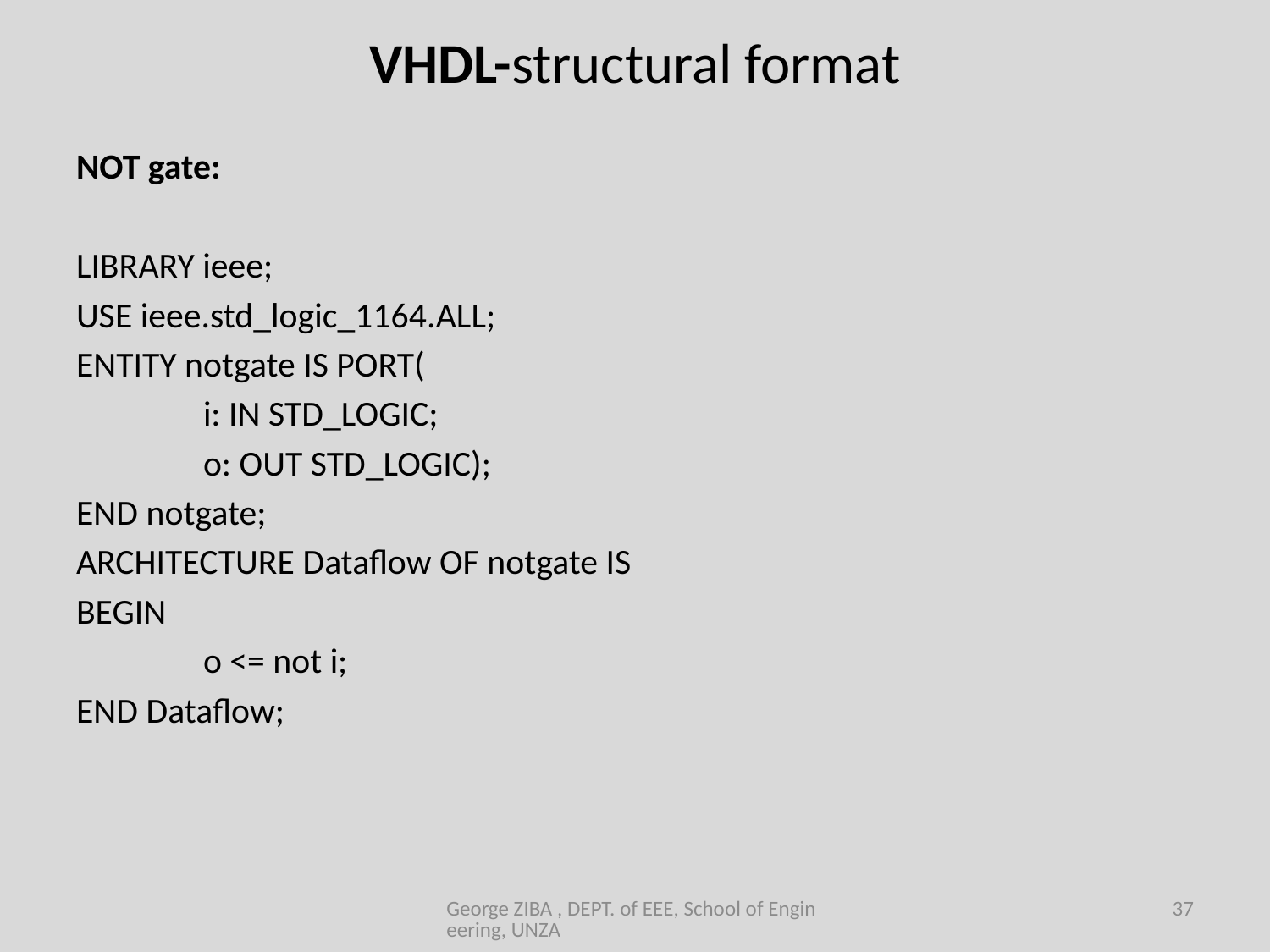

# VHDL-structural format
NOT gate:

LIBRARY ieee;
USE ieee.std_logic_1164.ALL;
ENTITY notgate IS PORT(
	i: IN STD_LOGIC;
	o: OUT STD_LOGIC);
END notgate;
ARCHITECTURE Dataflow OF notgate IS
BEGIN
	o <= not i;
END Dataflow;
George ZIBA , DEPT. of EEE, School of Engineering, UNZA
37